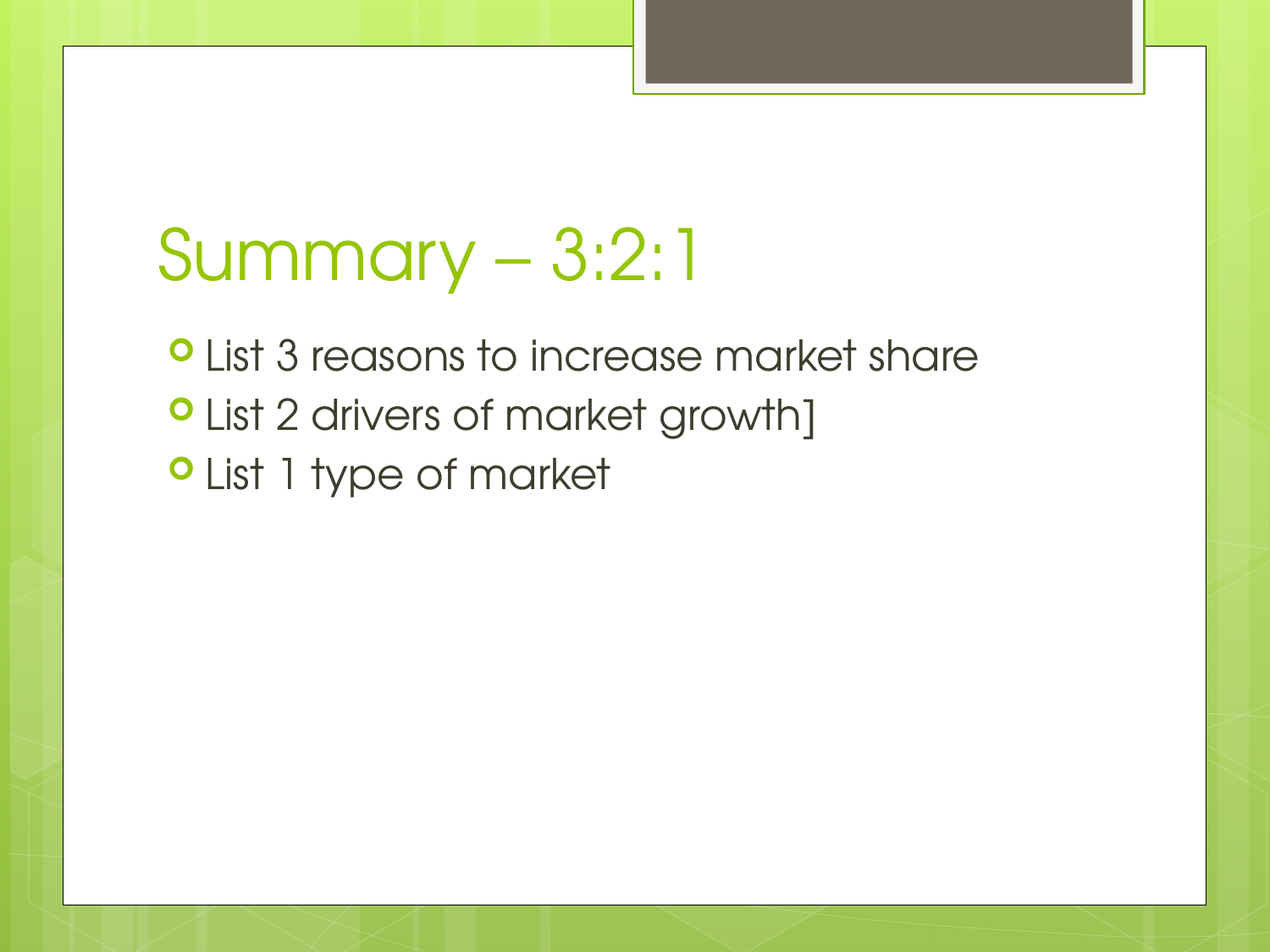

# Summary – 3:2:1
List 3 reasons to increase market share
List 2 drivers of market growth]
List 1 type of market